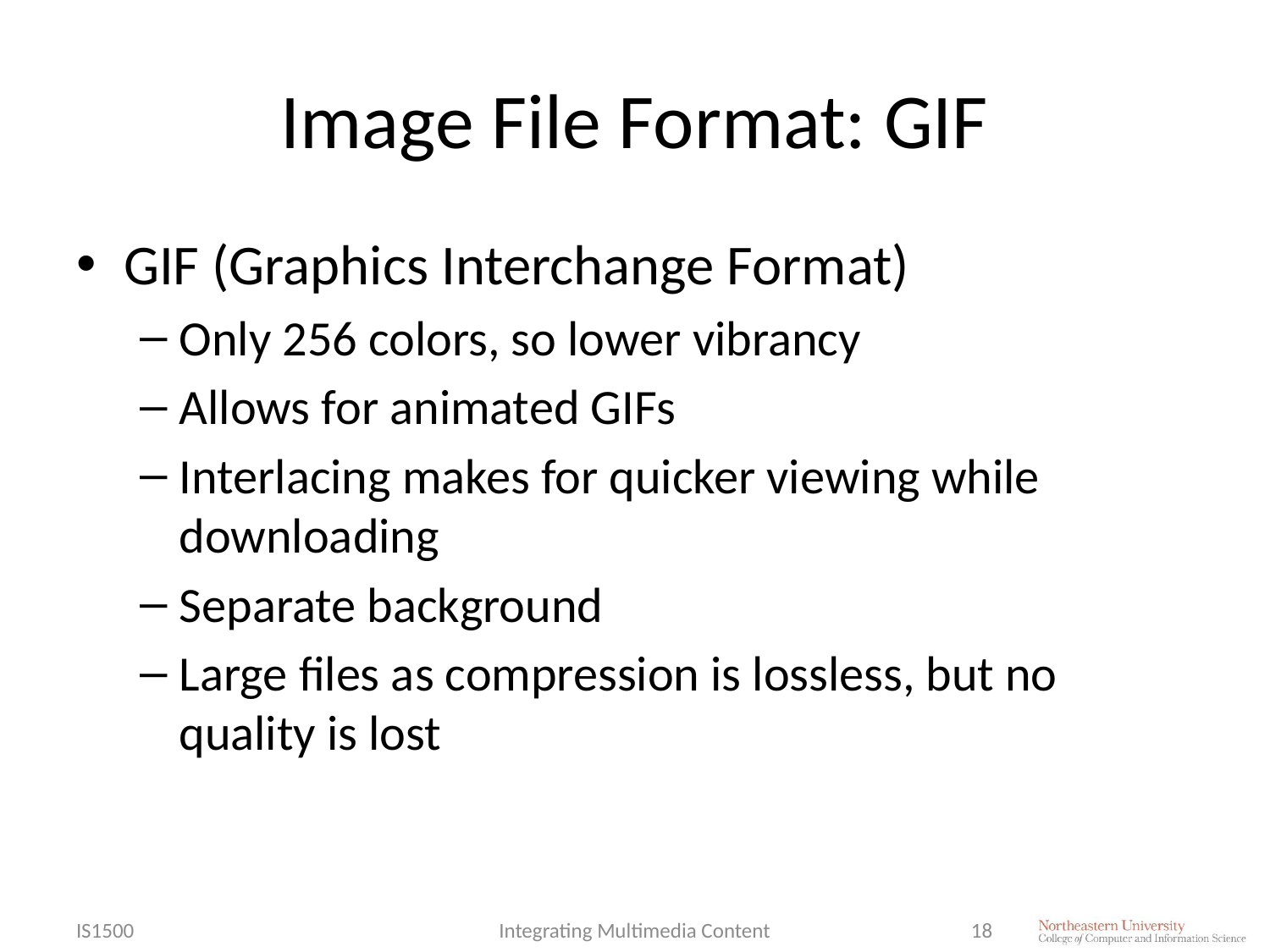

# Image File Format: GIF
GIF (Graphics Interchange Format)
Only 256 colors, so lower vibrancy
Allows for animated GIFs
Interlacing makes for quicker viewing while downloading
Separate background
Large files as compression is lossless, but no quality is lost

IS1500
Integrating Multimedia Content
18